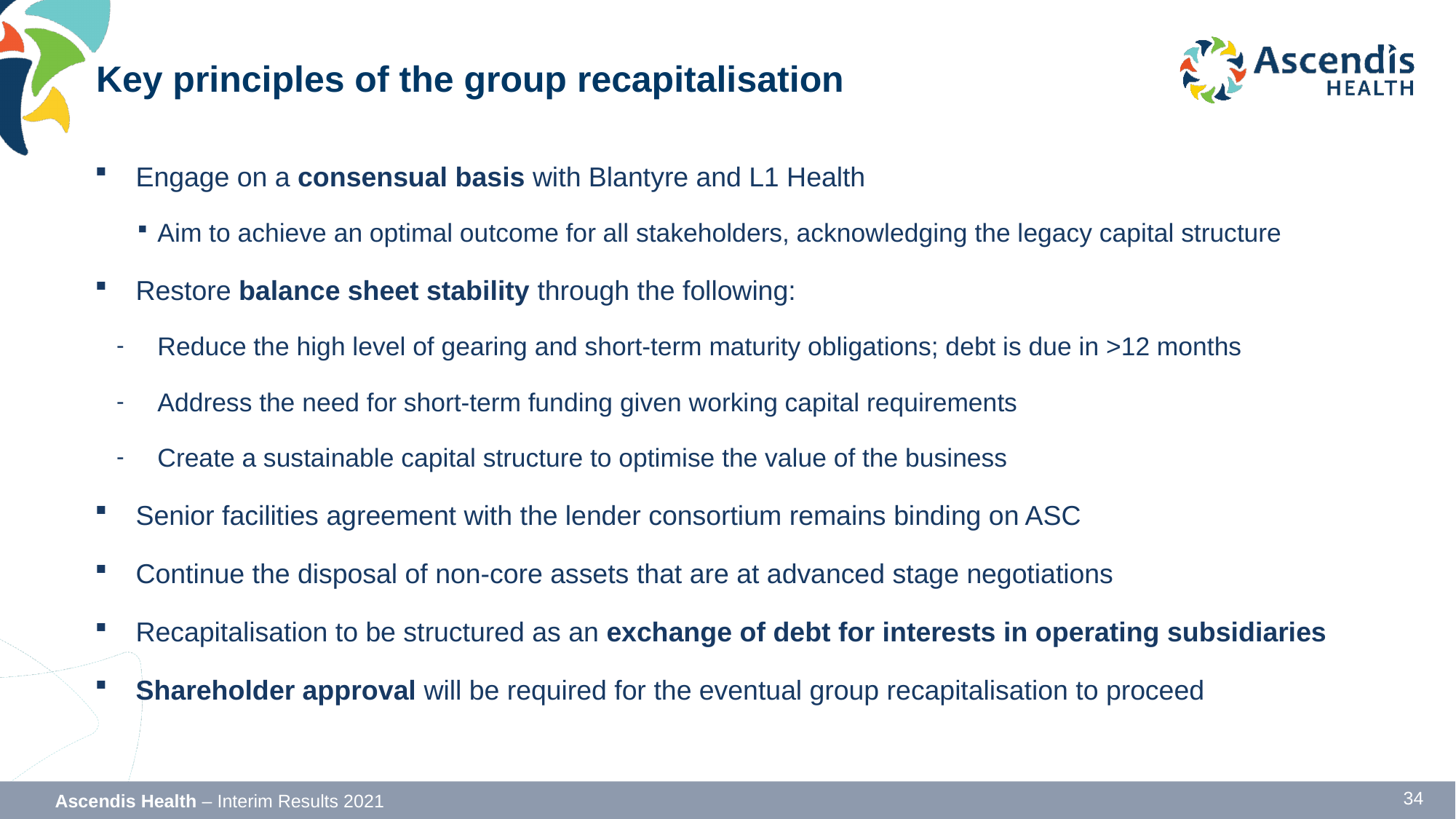

# Key principles of the group recapitalisation
Engage on a consensual basis with Blantyre and L1 Health
Aim to achieve an optimal outcome for all stakeholders, acknowledging the legacy capital structure
Restore balance sheet stability through the following:
Reduce the high level of gearing and short-term maturity obligations; debt is due in >12 months
Address the need for short-term funding given working capital requirements
Create a sustainable capital structure to optimise the value of the business
Senior facilities agreement with the lender consortium remains binding on ASC
Continue the disposal of non-core assets that are at advanced stage negotiations
Recapitalisation to be structured as an exchange of debt for interests in operating subsidiaries
Shareholder approval will be required for the eventual group recapitalisation to proceed